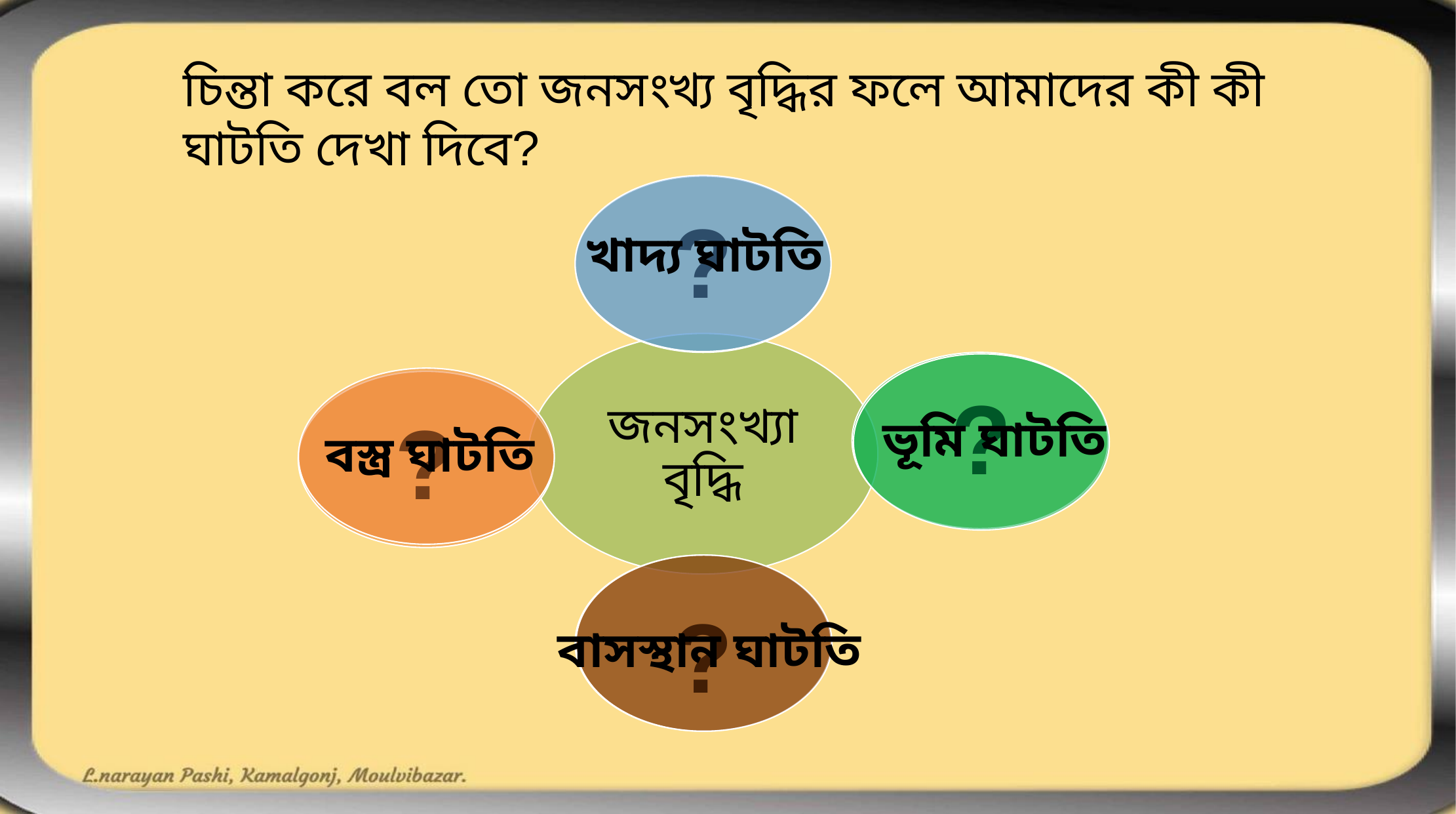

চিন্তা করে বল তো জনসংখ্য বৃদ্ধির ফলে আমাদের কী কী ঘাটতি দেখা দিবে?

খাদ্য ঘাটতি

?
জনসংখ্যা বৃদ্ধি

ভূমি ঘাটতি

বস্ত্র ঘাটতি

?
?

বাসস্থান ঘাটতি
?